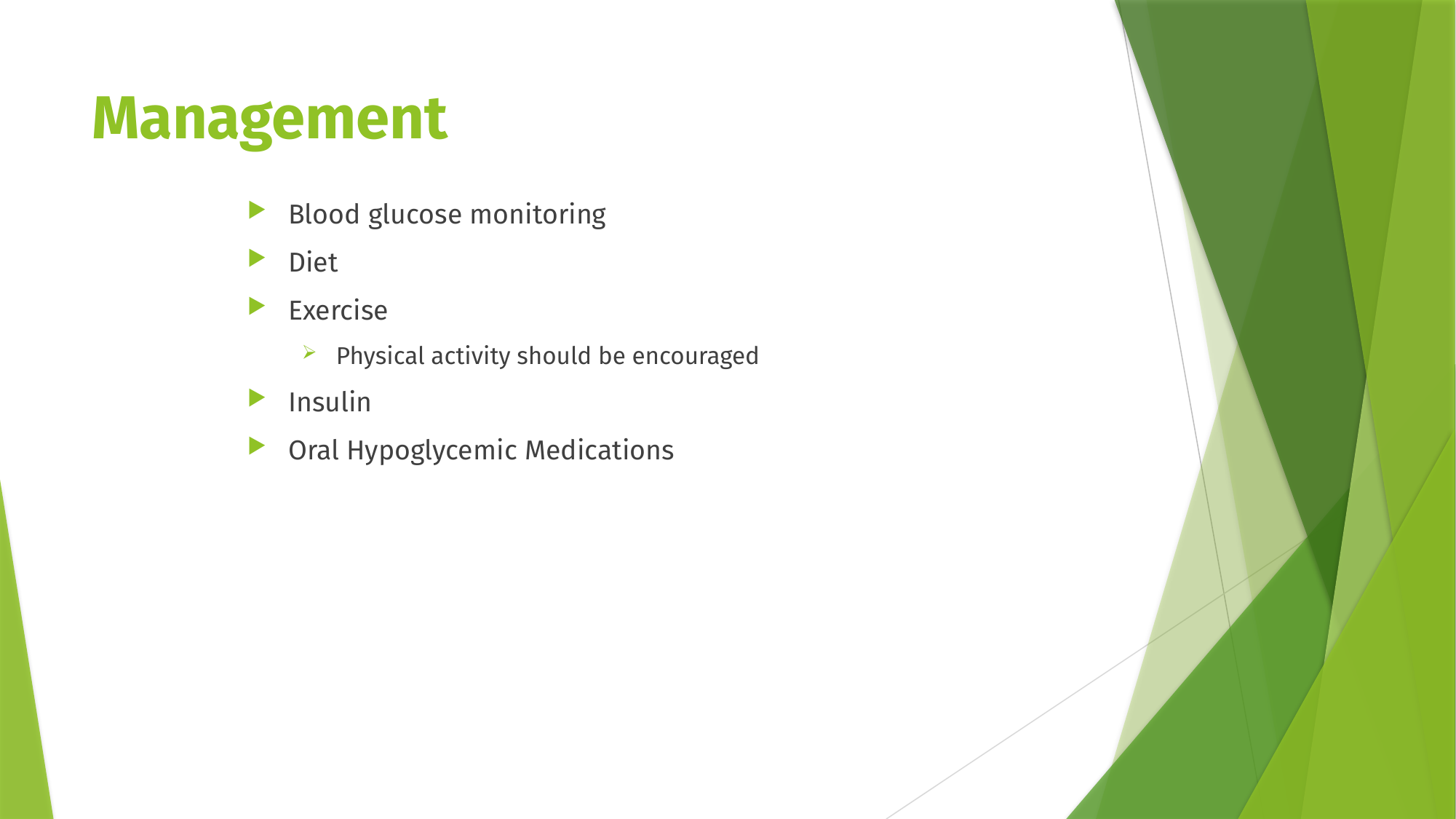

# Management
Blood glucose monitoring
Diet
Exercise
Physical activity should be encouraged
Insulin
Oral Hypoglycemic Medications